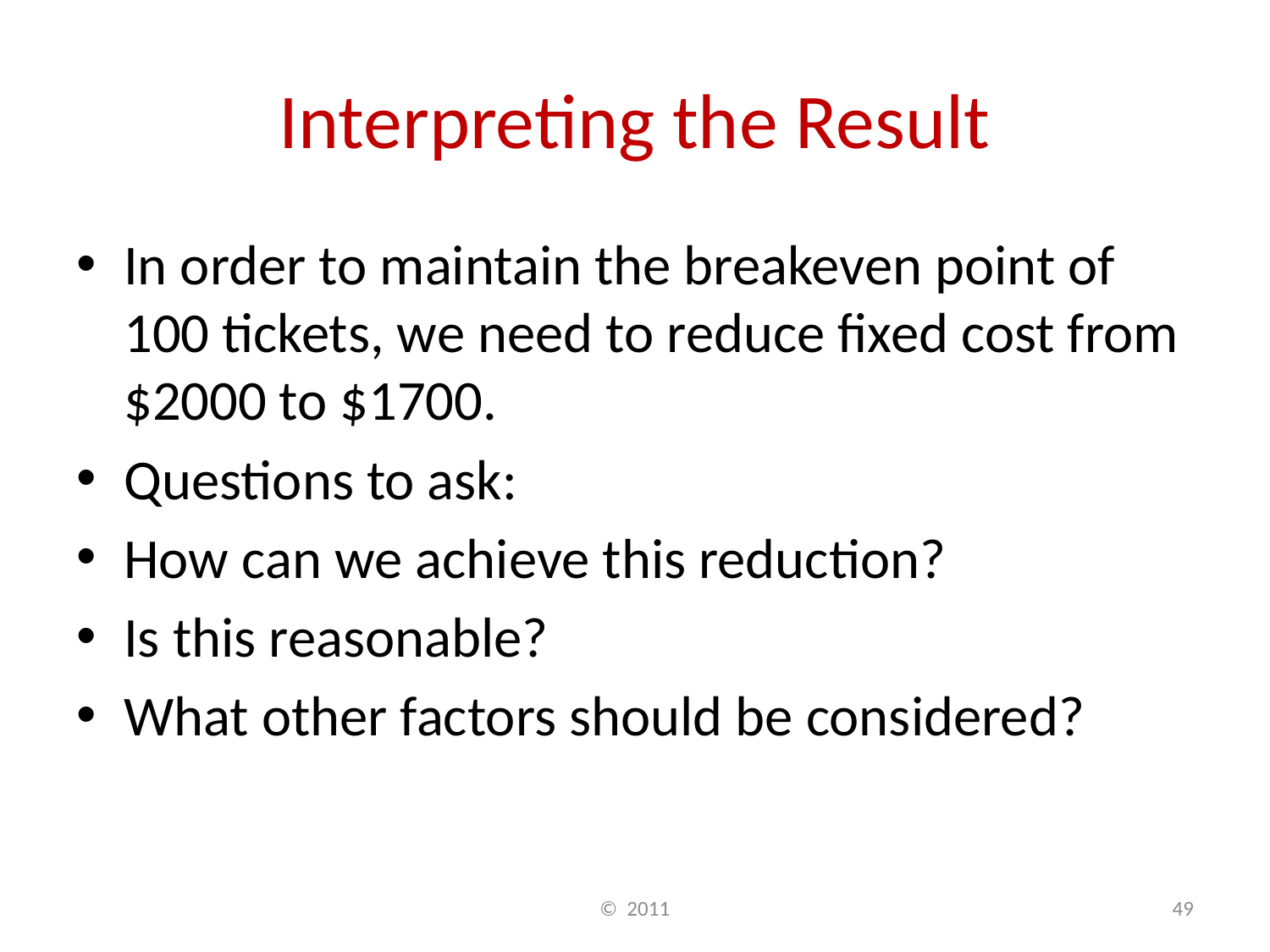

# Interpreting the Result
In order to maintain the breakeven point of 100 tickets, we need to reduce fixed cost from $2000 to $1700.
Questions to ask:
How can we achieve this reduction?
Is this reasonable?
What other factors should be considered?

©  2011
49